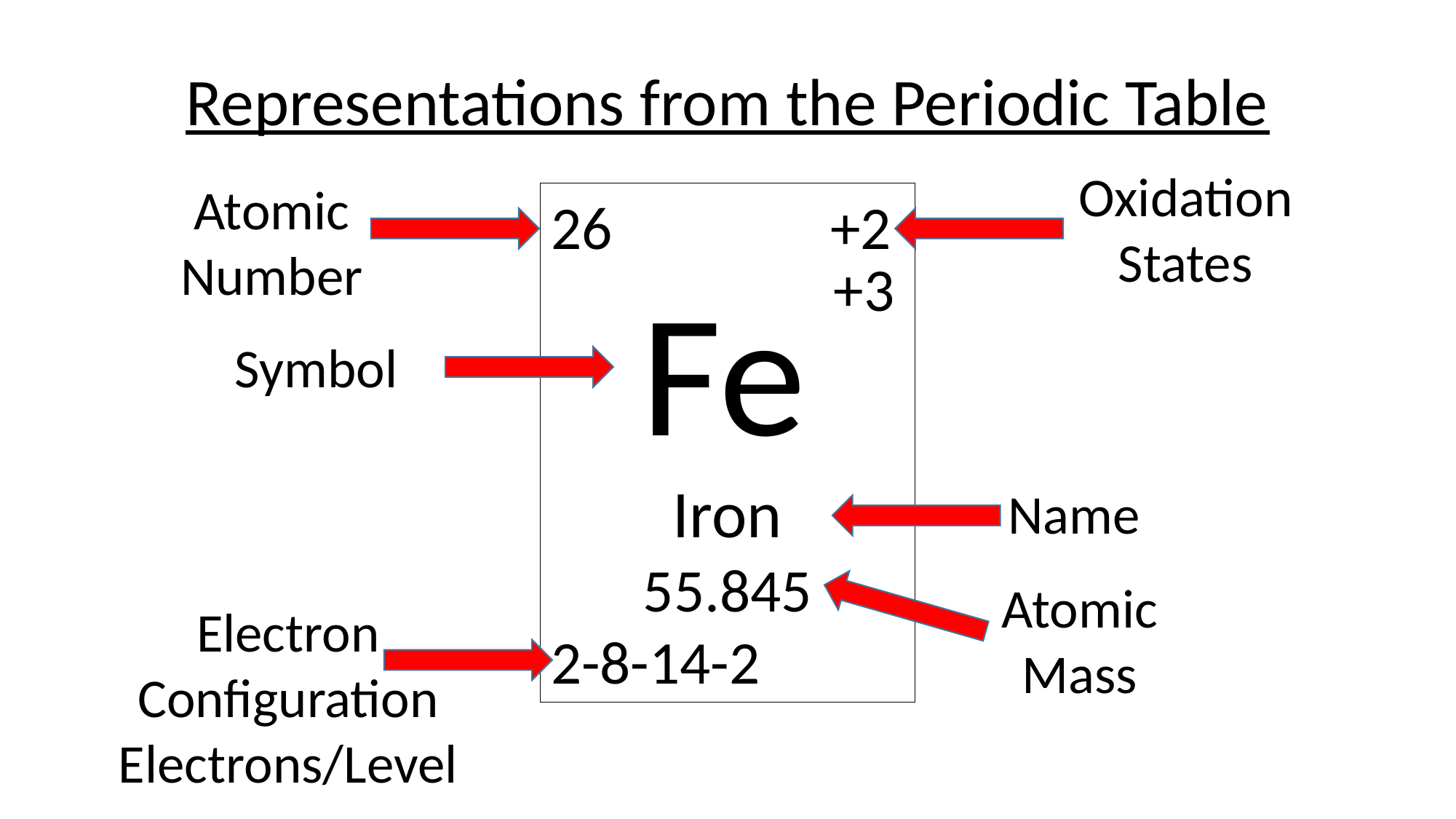

# Representations from the Periodic Table
Oxidation
States
Atomic Number
26                +2
      Fe
Iron
55.845
2-8-14-2

+3
Symbol

Name

Atomic Mass

Electron
Configuration
Electrons/Level